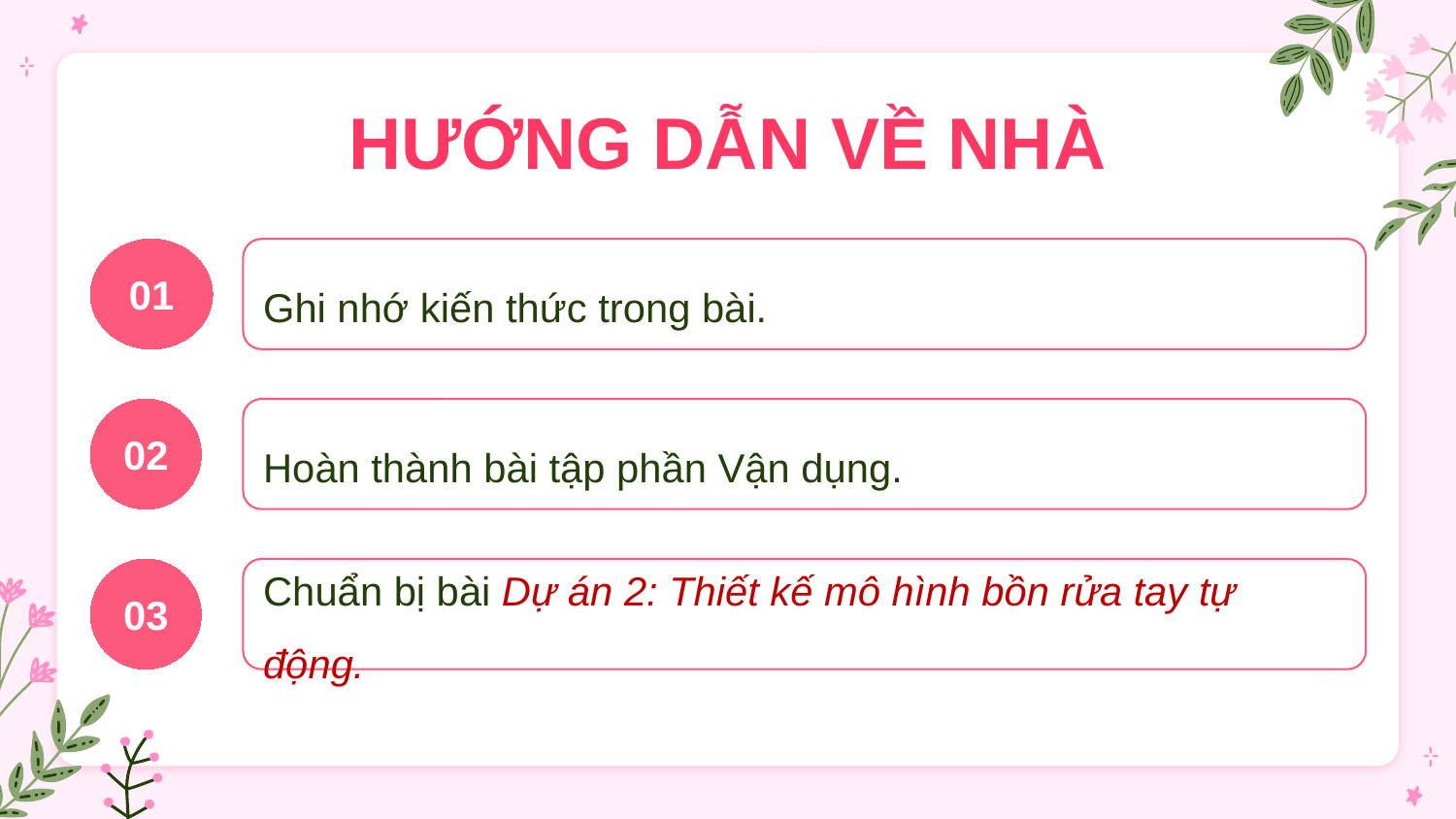

HƯỚNG DẪN VỀ NHÀ
01
Ghi nhớ kiến thức trong bài.
02
Hoàn thành bài tập phần Vận dụng.
03
Chuẩn bị bài Dự án 2: Thiết kế mô hình bồn rửa tay tự động.